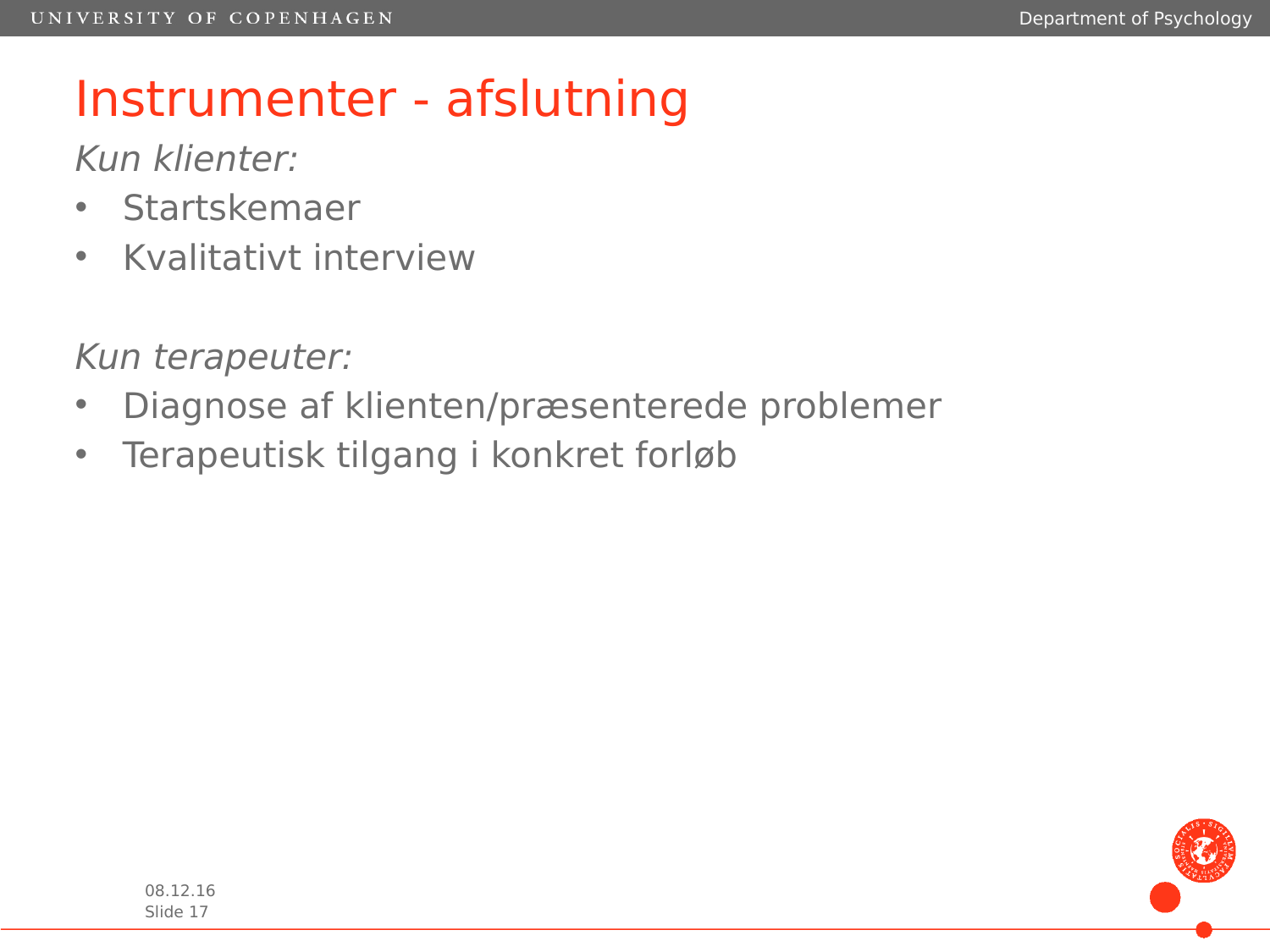

Department of Psychology
# Instrumenter - afslutning
Kun klienter:
Startskemaer
Kvalitativt interview

Kun terapeuter:
Diagnose af klienten/præsenterede problemer
Terapeutisk tilgang i konkret forløb